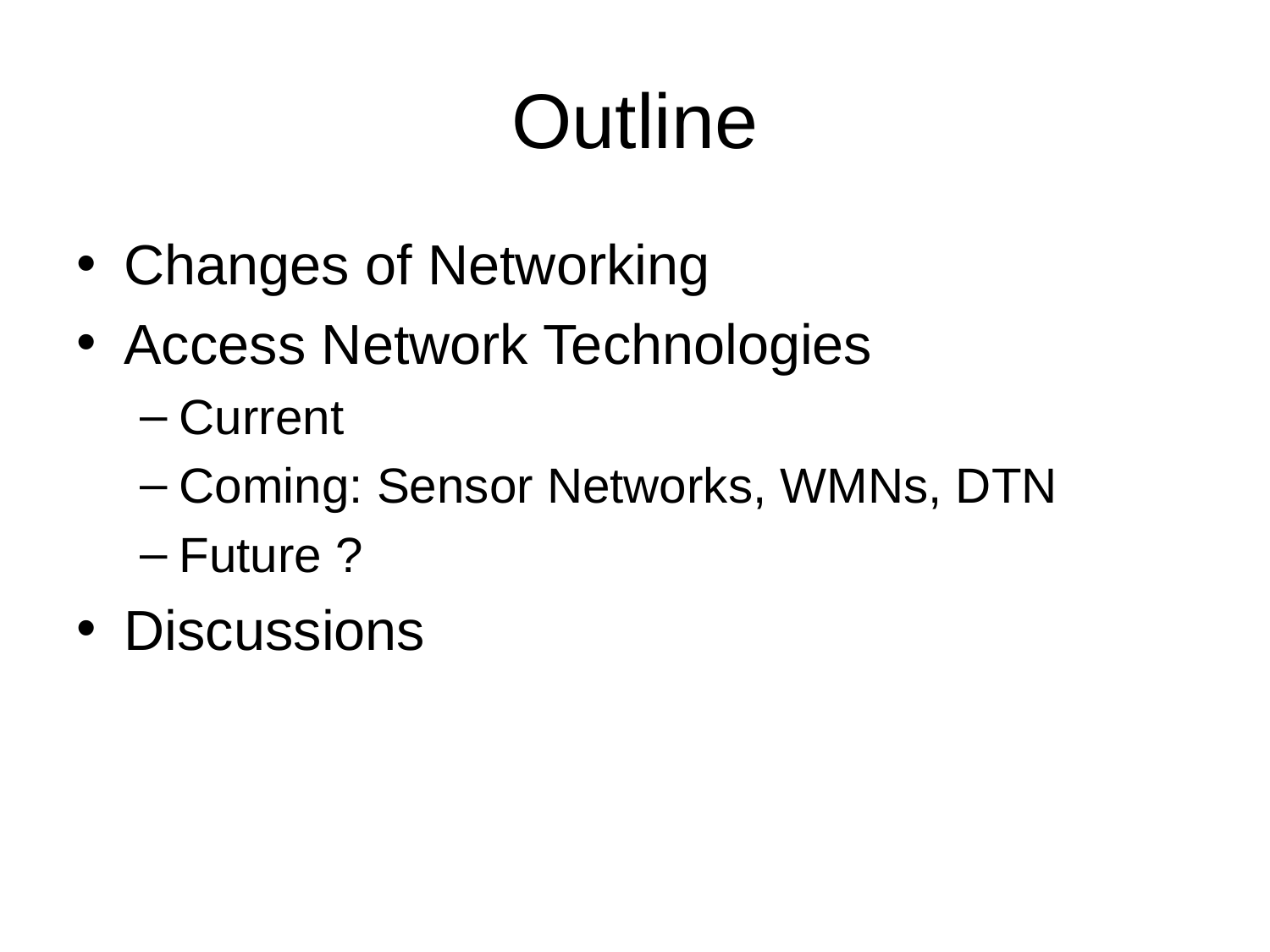

# Outline
Changes of Networking
Access Network Technologies
Current
Coming: Sensor Networks, WMNs, DTN
Future ?
Discussions